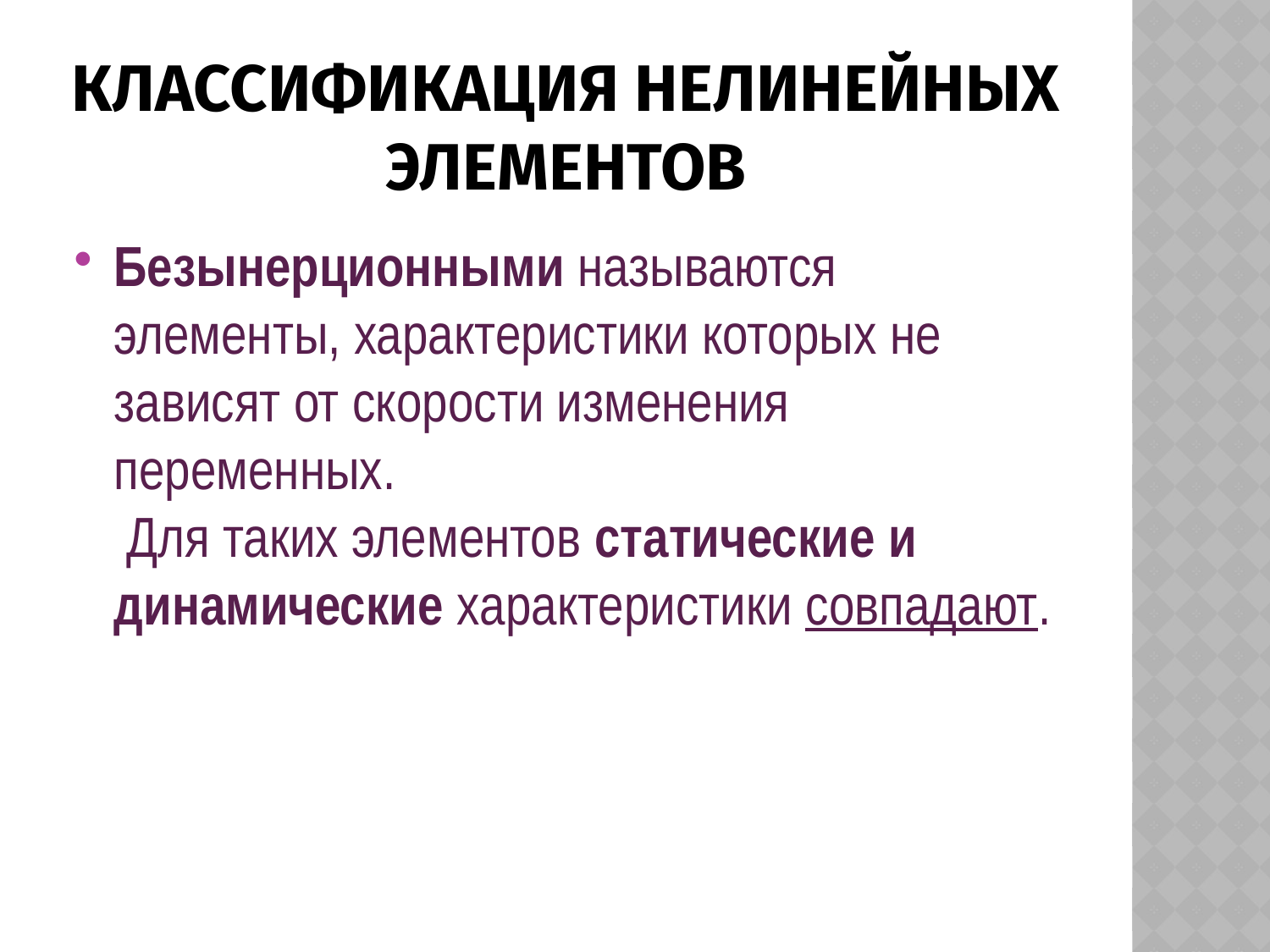

# Классификация нелинейных элементов
Безынерционными называются элементы, характеристики которых не зависят от скорости изменения переменных.
 Для таких элементов статические и динамические характеристики совпадают.